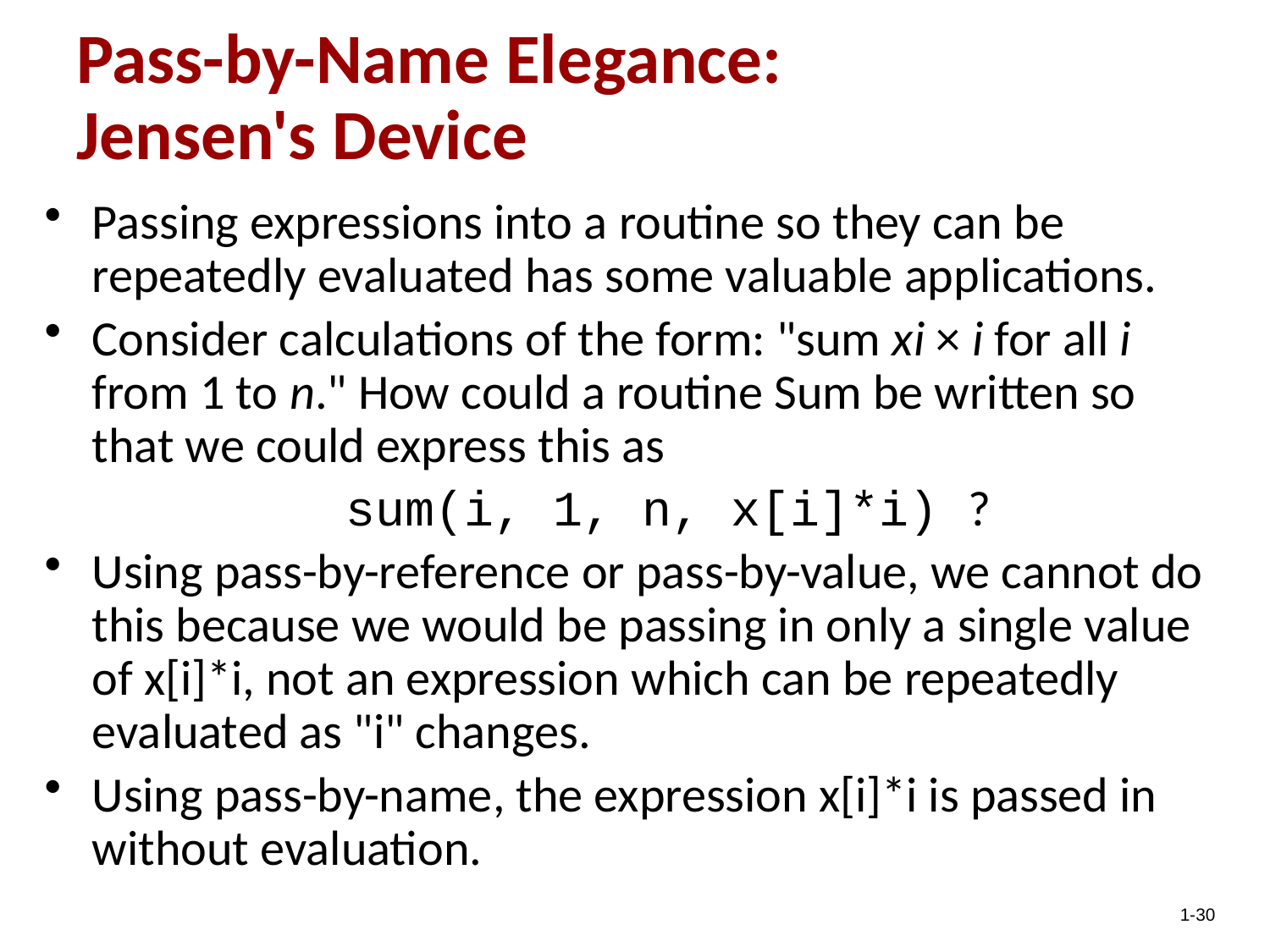

# Pass-by-Name Elegance: Jensen's Device
Passing expressions into a routine so they can be repeatedly evaluated has some valuable applications.
Consider calculations of the form: "sum xi × i for all i from 1 to n." How could a routine Sum be written so that we could express this as
			sum(i, 1, n, x[i]*i) ?
Using pass-by-reference or pass-by-value, we cannot do this because we would be passing in only a single value of x[i]*i, not an expression which can be repeatedly evaluated as "i" changes.
Using pass-by-name, the expression x[i]*i is passed in without evaluation.
1-30